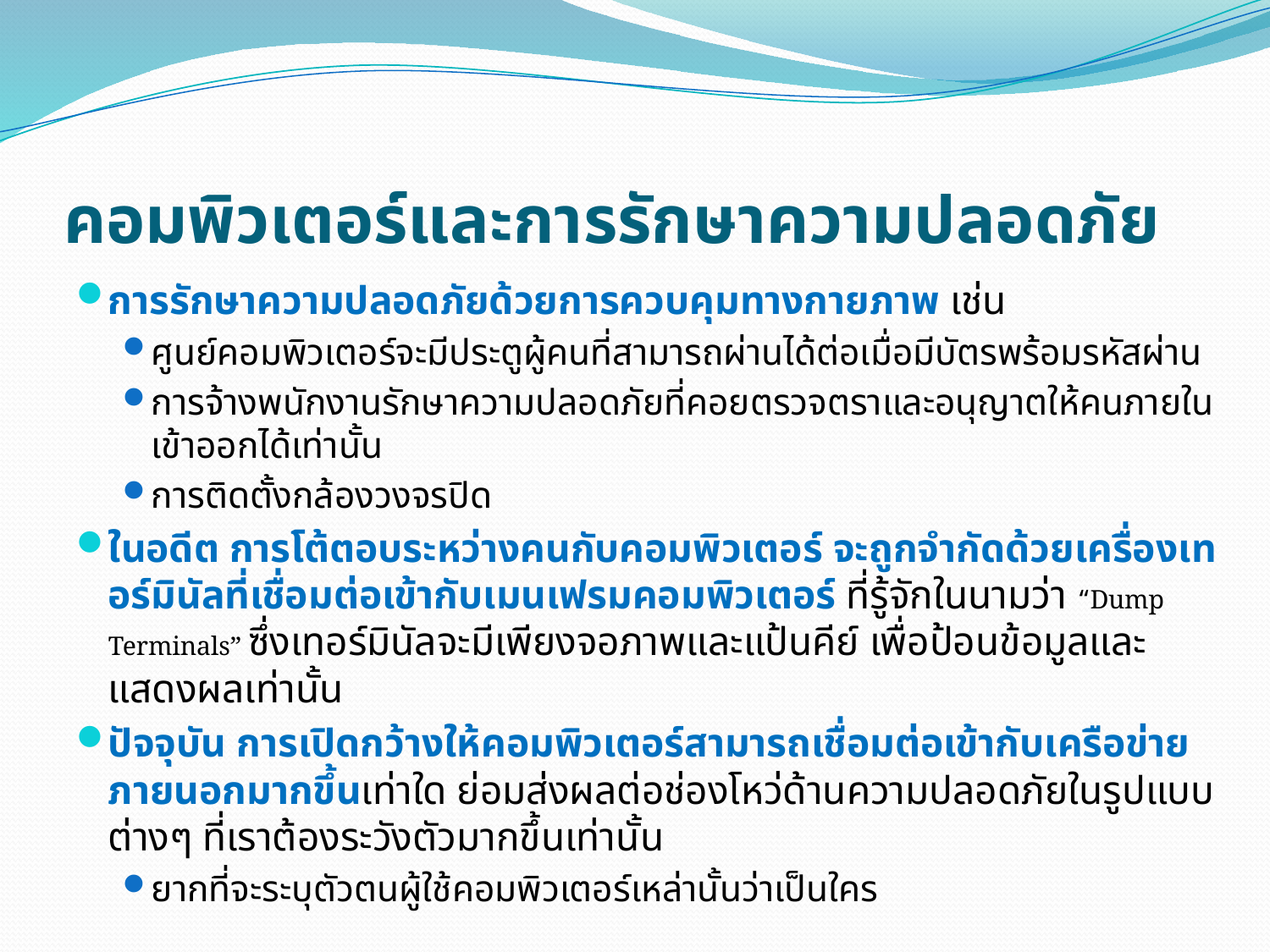

# คอมพิวเตอร์และการรักษาความปลอดภัย
การรักษาความปลอดภัยด้วยการควบคุมทางกายภาพ เช่น
ศูนย์คอมพิวเตอร์จะมีประตูผู้คนที่สามารถผ่านได้ต่อเมื่อมีบัตรพร้อมรหัสผ่าน
การจ้างพนักงานรักษาความปลอดภัยที่คอยตรวจตราและอนุญาตให้คนภายในเข้าออกได้เท่านั้น
การติดตั้งกล้องวงจรปิด
ในอดีต การโต้ตอบระหว่างคนกับคอมพิวเตอร์ จะถูกจำกัดด้วยเครื่องเทอร์มินัลที่เชื่อมต่อเข้ากับเมนเฟรมคอมพิวเตอร์ ที่รู้จักในนามว่า “Dump Terminals” ซึ่งเทอร์มินัลจะมีเพียงจอภาพและแป้นคีย์ เพื่อป้อนข้อมูลและแสดงผลเท่านั้น
ปัจจุบัน การเปิดกว้างให้คอมพิวเตอร์สามารถเชื่อมต่อเข้ากับเครือข่ายภายนอกมากขึ้นเท่าใด ย่อมส่งผลต่อช่องโหว่ด้านความปลอดภัยในรูปแบบต่างๆ ที่เราต้องระวังตัวมากขึ้นเท่านั้น
ยากที่จะระบุตัวตนผู้ใช้คอมพิวเตอร์เหล่านั้นว่าเป็นใคร